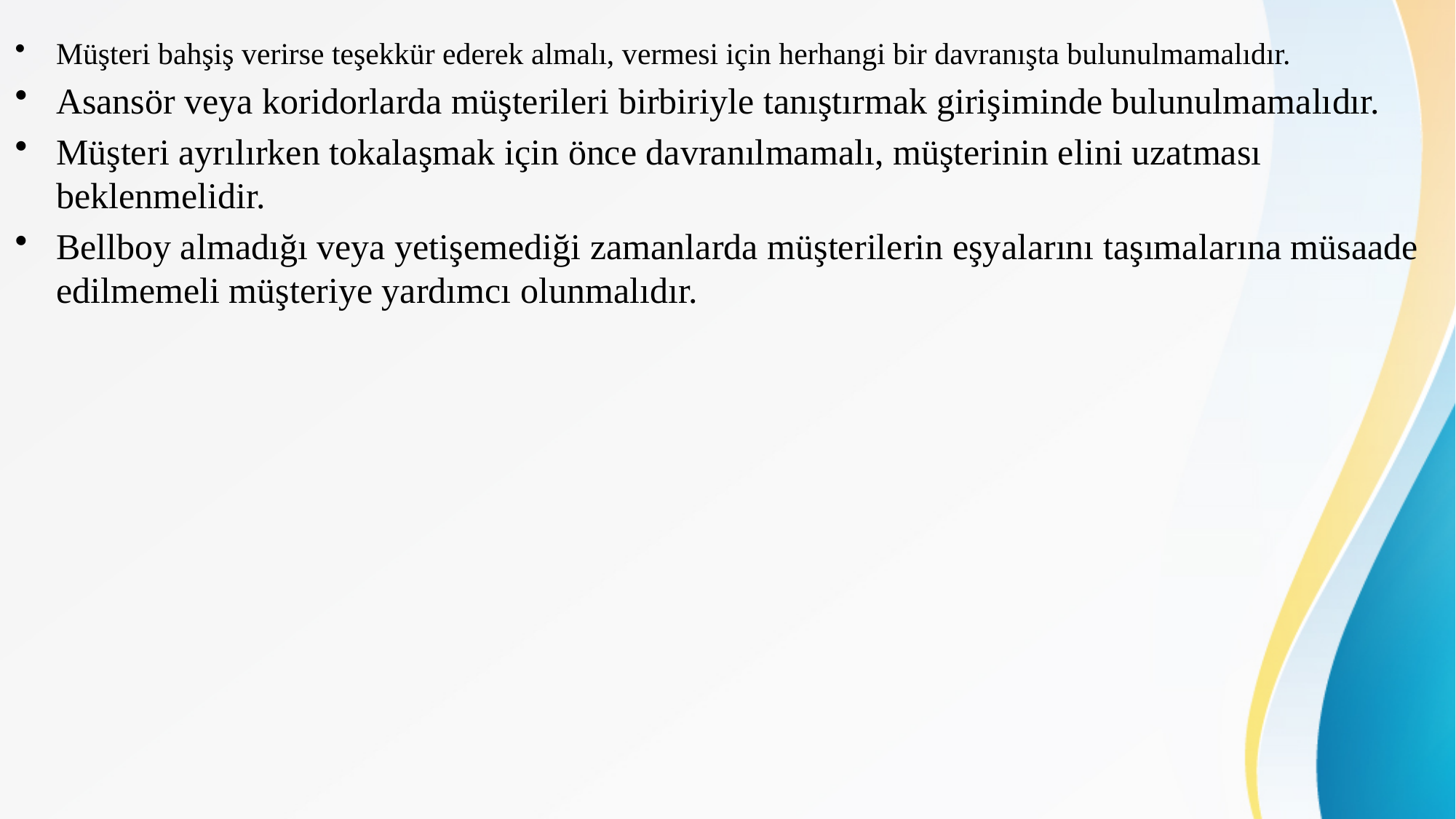

Müşteri bahşiş verirse teşekkür ederek almalı, vermesi için herhangi bir davranışta bulunulmamalıdır.
Asansör veya koridorlarda müşterileri birbiriyle tanıştırmak girişiminde bulunulmamalıdır.
Müşteri ayrılırken tokalaşmak için önce davranılmamalı, müşterinin elini uzatması beklenmelidir.
Bellboy almadığı veya yetişemediği zamanlarda müşterilerin eşyalarını taşımalarına müsaade edilmemeli müşteriye yardımcı olunmalıdır.